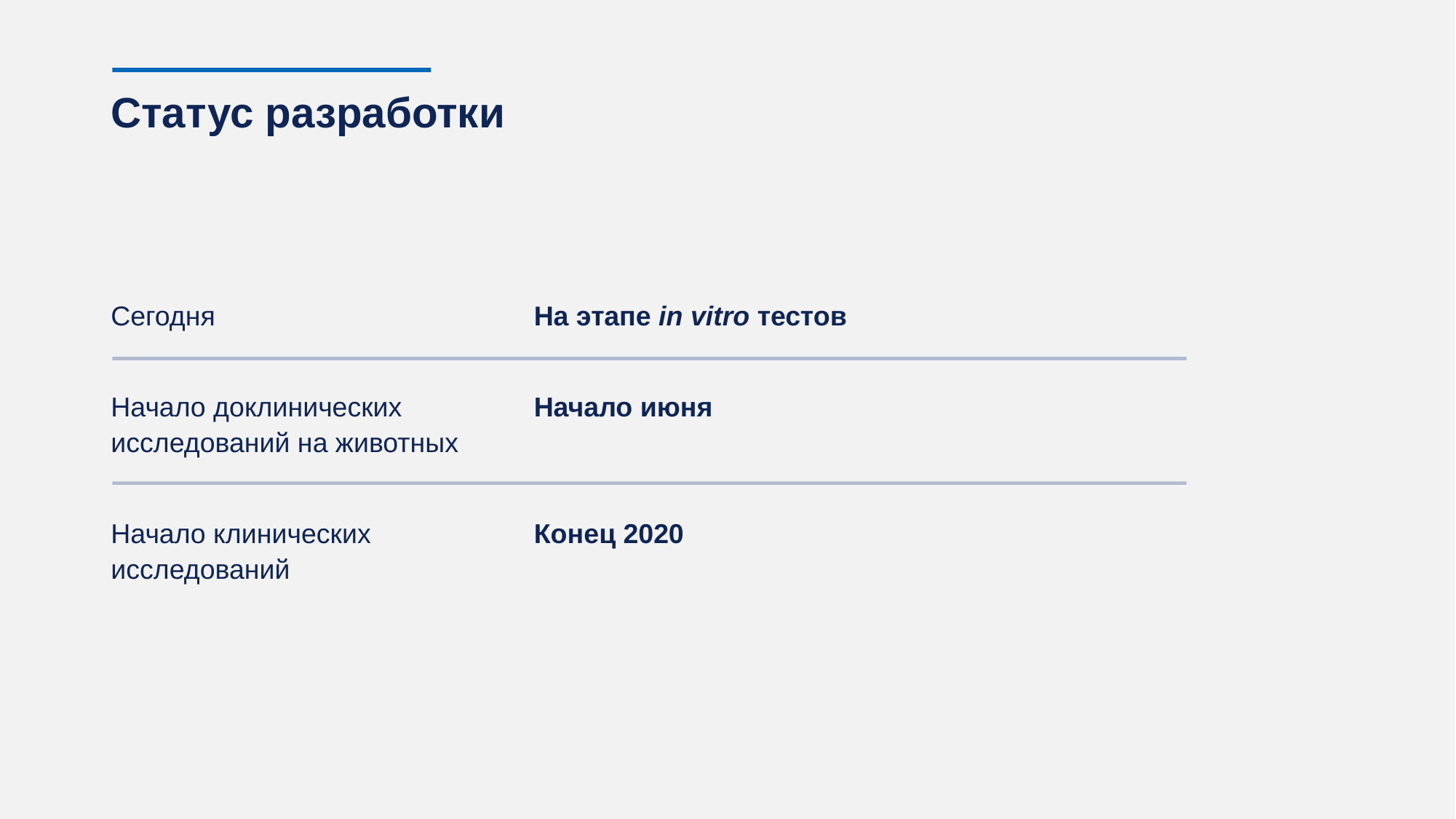

Статус разработки
Сегодня
Начало доклинических исследований на животных
Начало клинических исследований
На этапе in vitro тестов
Начало июня
Конец 2020